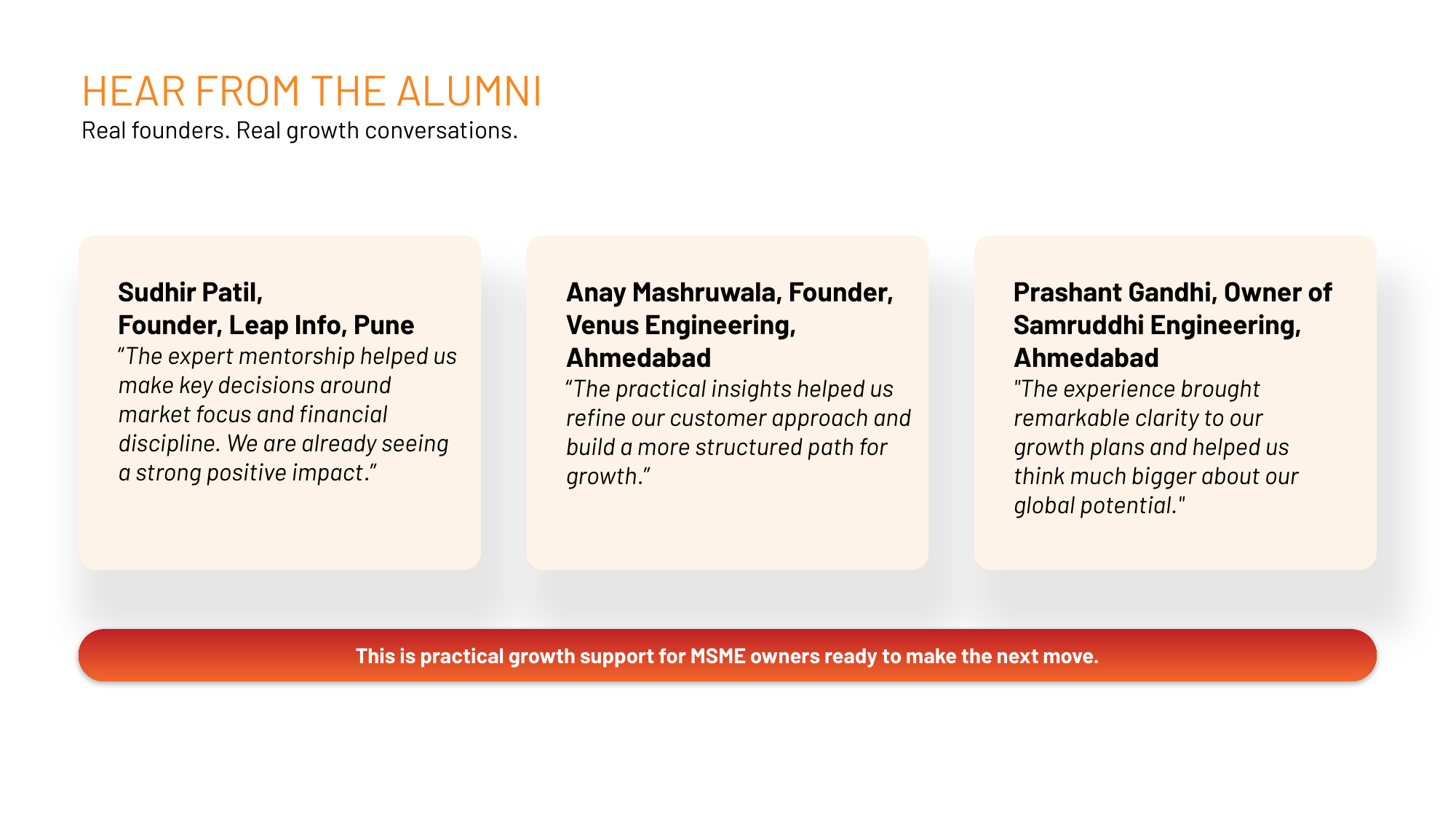

HEAR FROM THE ALUMNI
Real founders. Real growth conversations.
Sudhir Patil,
Founder, Leap Info, Pune
“The expert mentorship helped us make key decisions around market focus and financial discipline. We are already seeing a strong positive impact.”
Anay Mashruwala, Founder, Venus Engineering, Ahmedabad
“The practical insights helped us refine our customer approach and build a more structured path for growth.”
Prashant Gandhi, Owner of Samruddhi Engineering, Ahmedabad
"The experience brought remarkable clarity to our growth plans and helped us think much bigger about our global potential."
This is practical growth support for MSME owners ready to make the next move.